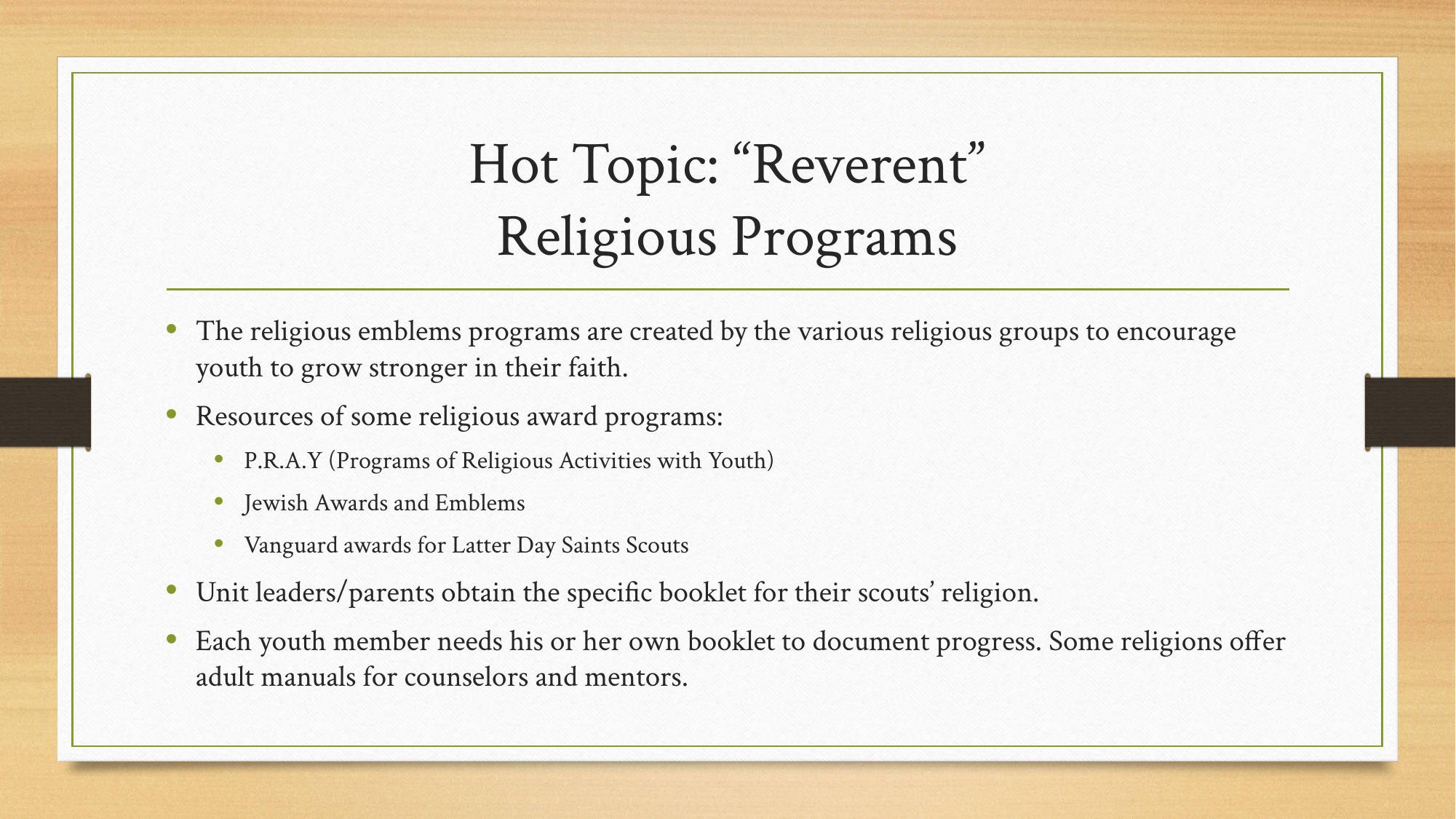

# Hot Topic: “Reverent” Religious Programs
The religious emblems programs are created by the various religious groups to encourage youth to grow stronger in their faith.
Resources of some religious award programs:
P.R.A.Y (Programs of Religious Activities with Youth)
Jewish Awards and Emblems
Vanguard awards for Latter Day Saints Scouts
Unit leaders/parents obtain the specific booklet for their scouts’ religion.
Each youth member needs his or her own booklet to document progress. Some religions offer adult manuals for counselors and mentors.